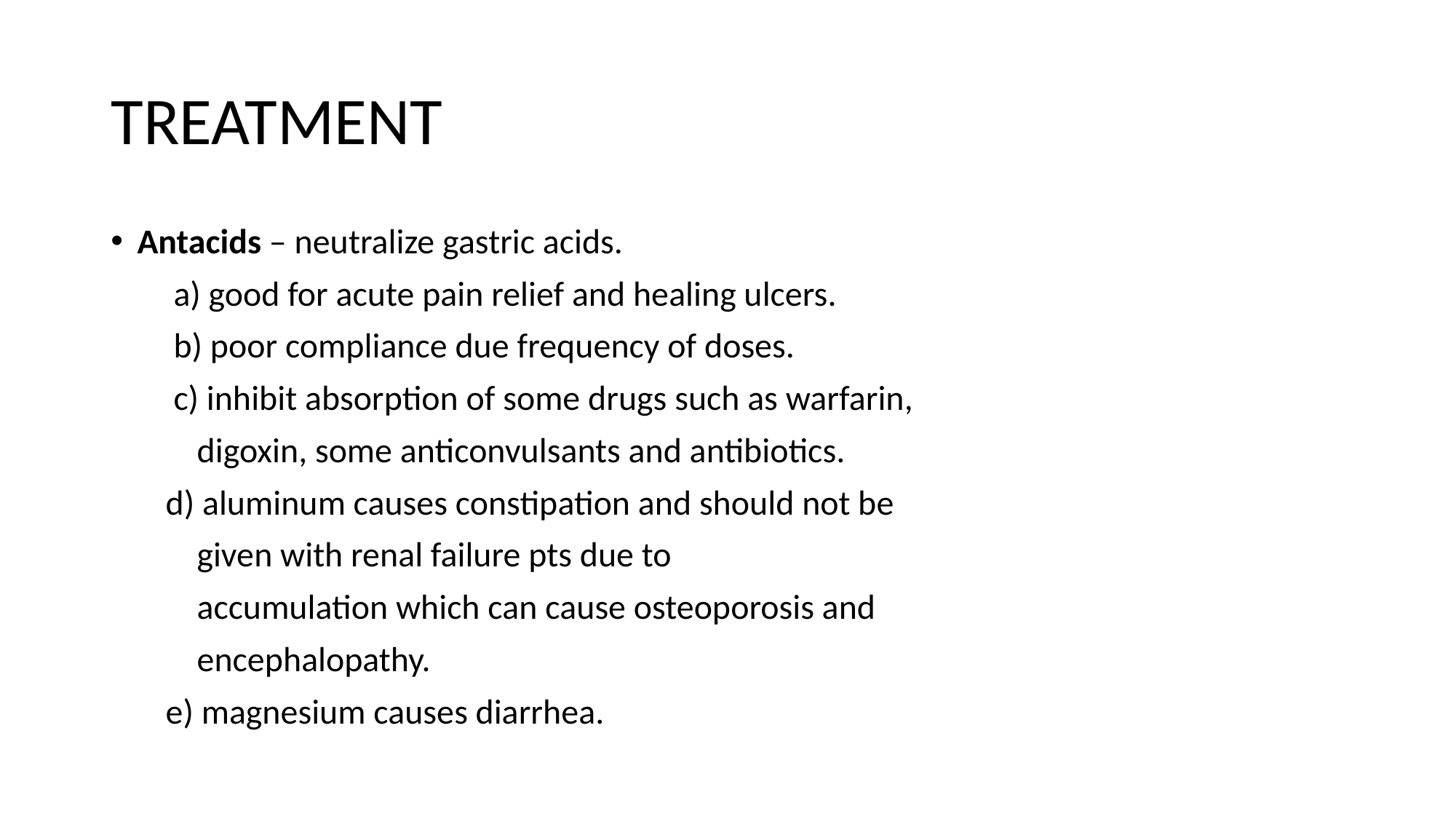

# TREATMENT
Antacids – neutralize gastric acids.
        a) good for acute pain relief and healing ulcers.
        b) poor compliance due frequency of doses.
        c) inhibit absorption of some drugs such as warfarin,
           digoxin, some anticonvulsants and antibiotics.
       d) aluminum causes constipation and should not be
           given with renal failure pts due to
           accumulation which can cause osteoporosis and
           encephalopathy.
       e) magnesium causes diarrhea.